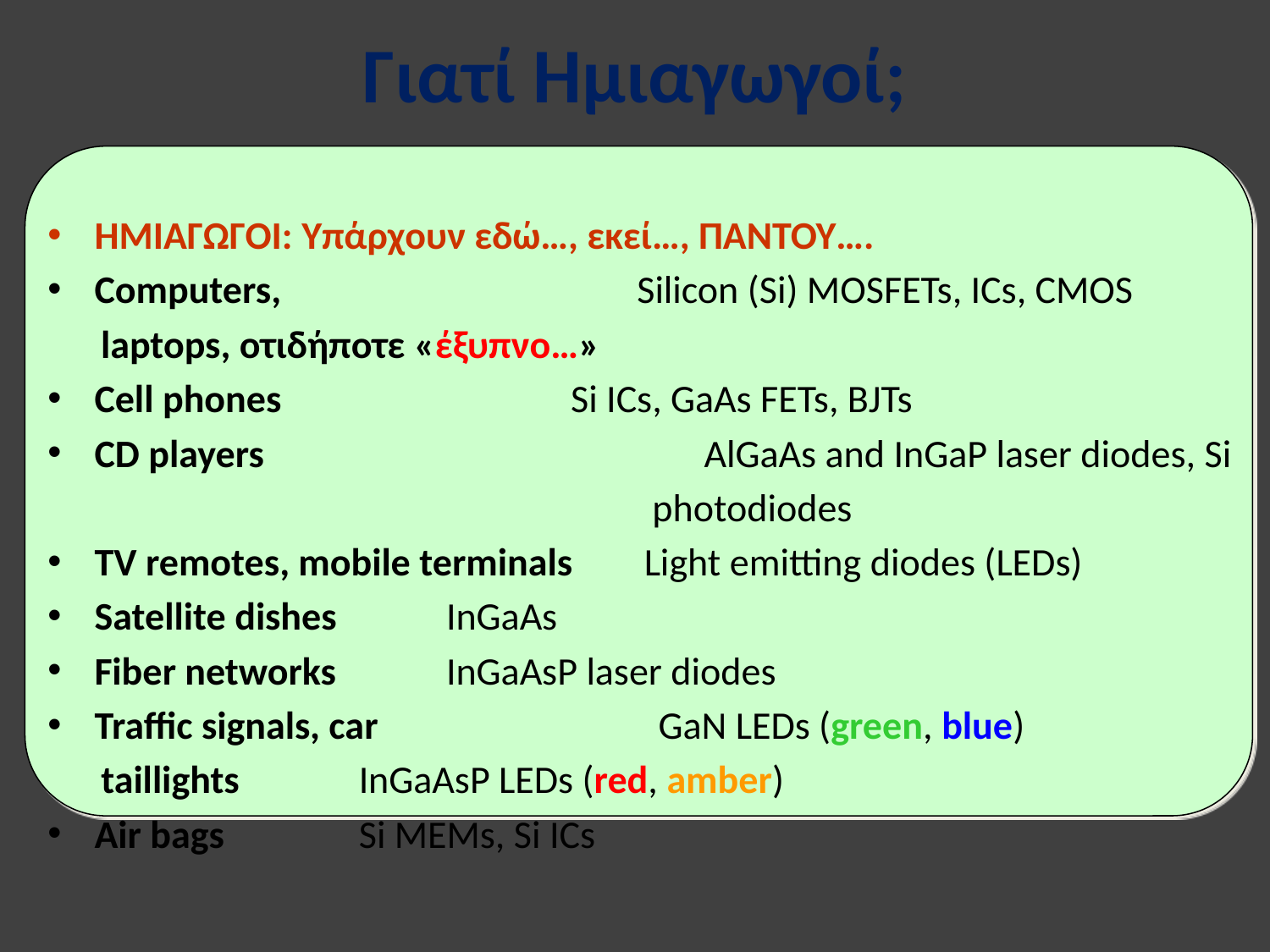

# Γιατί Ημιαγωγοί;

ΗΜΙΑΓΩΓΟΙ: Υπάρχουν εδώ…, εκεί…, ΠΑΝΤΟΥ….
Computers,                                        Silicon (Si) MOSFETs, ICs, CMOS
      laptops, οτιδήποτε «έξυπνο…»
Cell phones    	                        Si ICs, GaAs FETs, BJTs
CD players    	                                       AlGaAs and InGaP laser diodes, Si
                                                                    photodiodes
TV remotes, mobile terminals        Light emitting diodes (LEDs)
Satellite dishes 		          InGaAs
Fiber networks 		          InGaAsP laser diodes
Traffic signals, car 	                        GaN LEDs (green, blue)
      taillights 			          InGaAsP LEDs (red, amber)
Air bags 			          Si MEMs, Si ICs